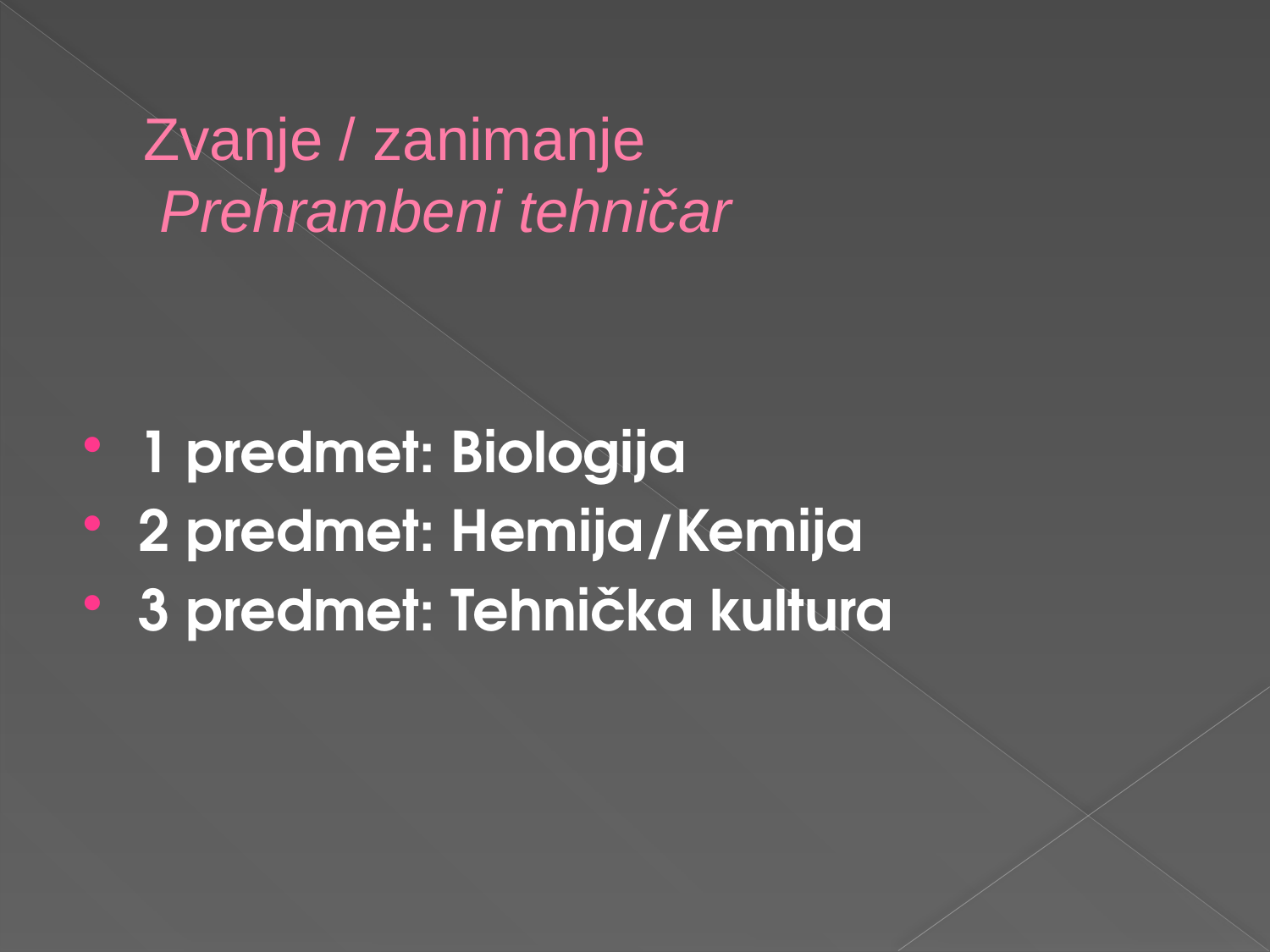

# Zvanje / zanimanje Prehrambeni tehničar

1 predmet: Biologija
2 predmet: Hemija/Kemija
3 predmet: Tehnička kultura